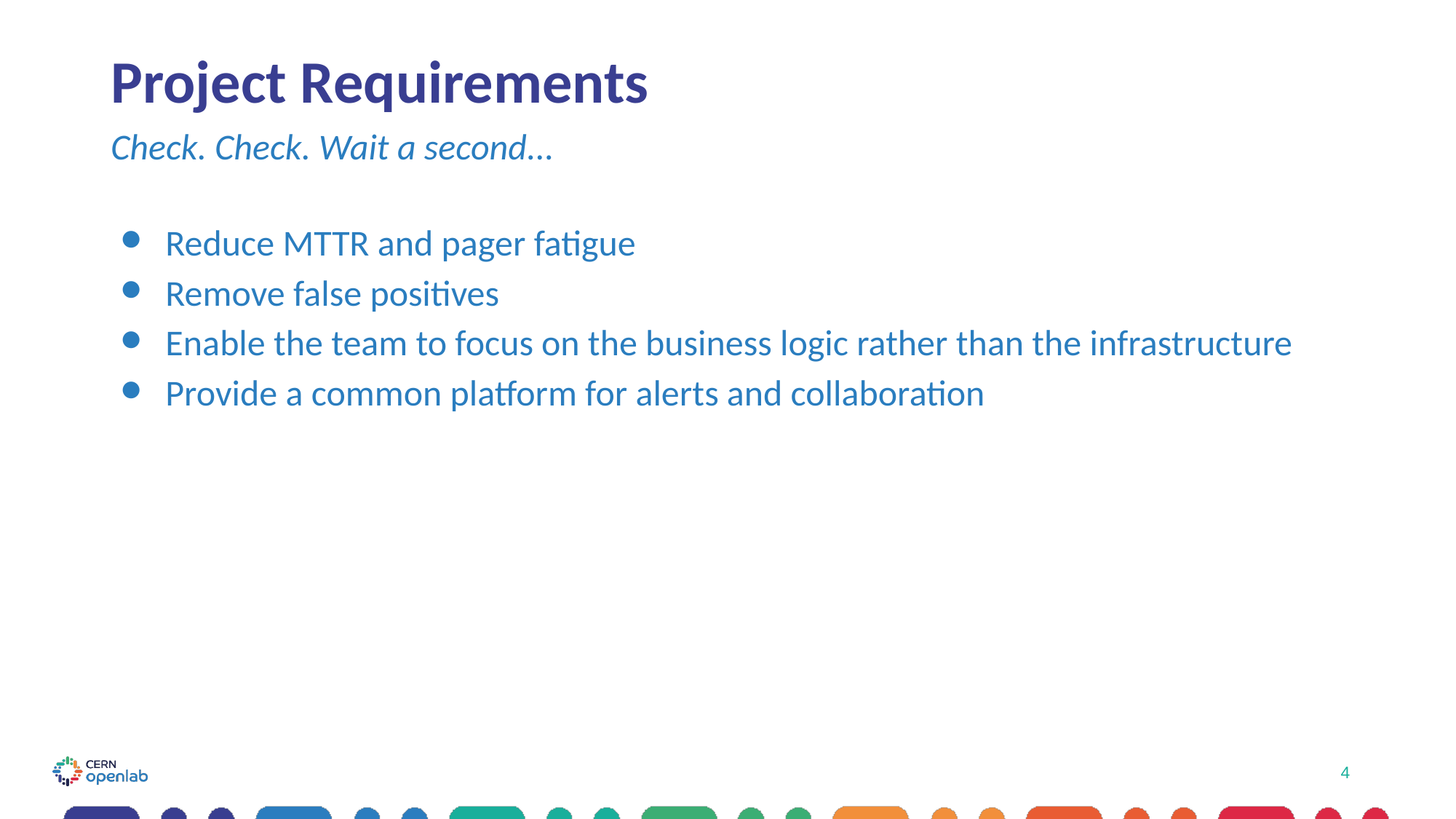

# Project Requirements
Check. Check. Wait a second...
Reduce MTTR and pager fatigue
Remove false positives
Enable the team to focus on the business logic rather than the infrastructure
Provide a common platform for alerts and collaboration